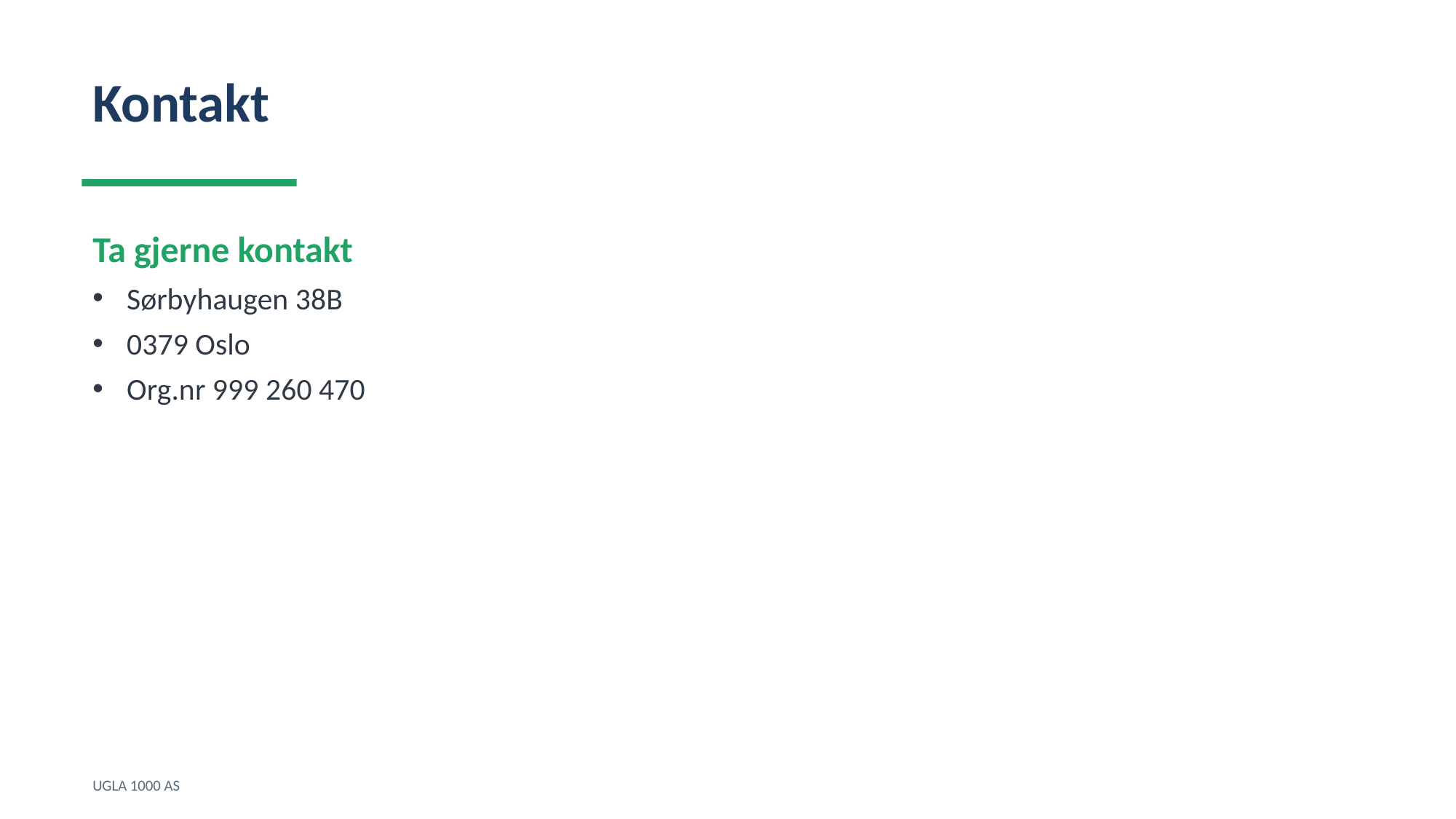

Kontakt

Ta gjerne kontakt
Sørbyhaugen 38B
0379 Oslo
Org.nr 999 260 470
UGLA 1000 AS